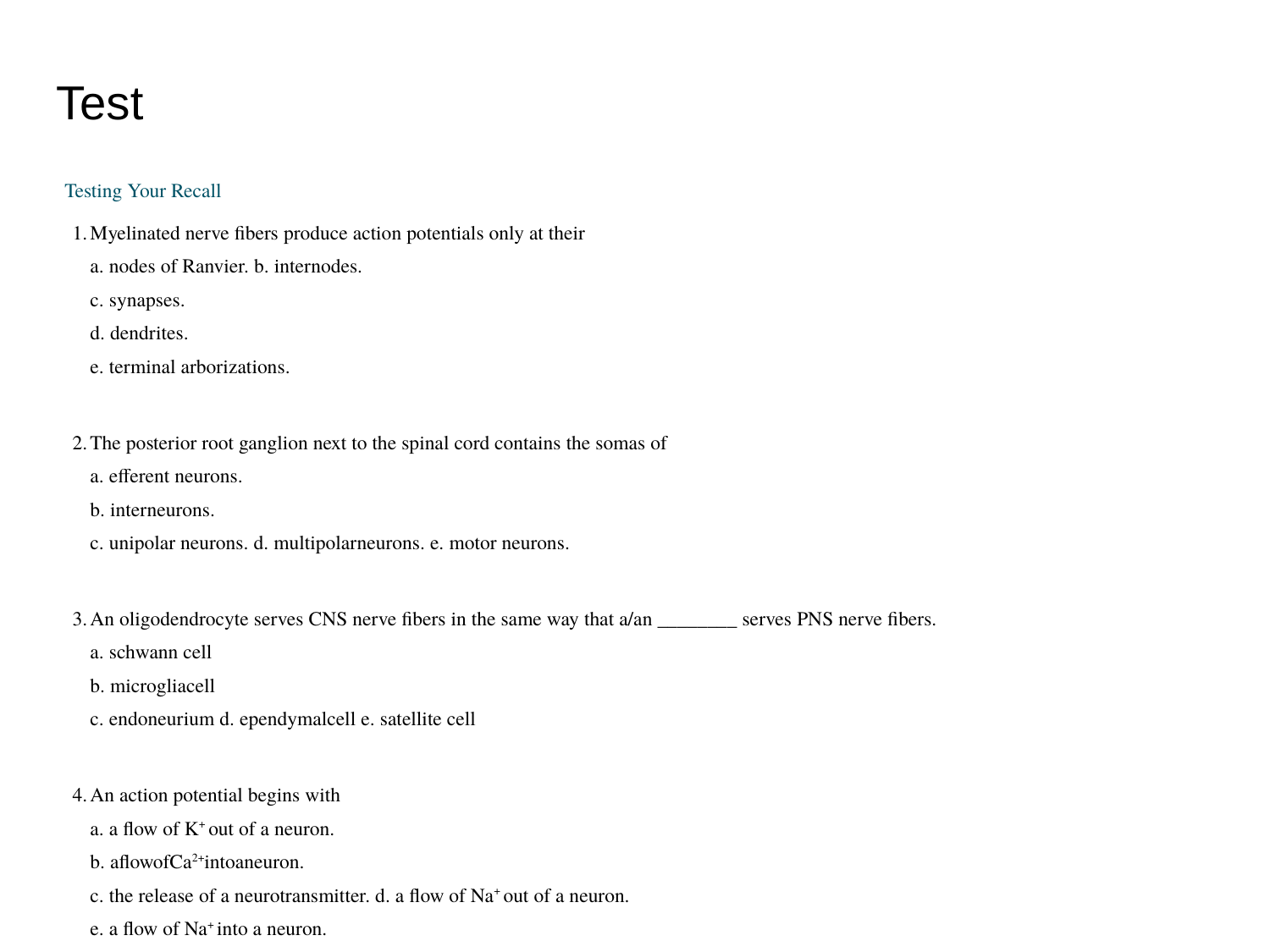

# Test
Testing Your Recall
Myelinated nerve fibers produce action potentials only at their
a. nodes of Ranvier. b. internodes.
c. synapses.
d. dendrites.
e. terminal arborizations.
The posterior root ganglion next to the spinal cord contains the somas of
a. efferent neurons.
b. interneurons.
c. unipolar neurons. d. multipolarneurons. e. motor neurons.
An oligodendrocyte serves CNS nerve fibers in the same way that a/an ________ serves PNS nerve fibers.
a. schwann cell
b. microgliacell
c. endoneurium d. ependymalcell e. satellite cell
An action potential begins with
a. a flow of K+ out of a neuron.
b. aflowofCa2+intoaneuron.
c. the release of a neurotransmitter. d. a flow of Na+ out of a neuron.
e. a flow of Na+ into a neuron.
A synaptic vesicle is a storage site for a. calcium ions.
b. sodiumions.
c. neurotransmitter receptors.
d. neurotransmitter.
e. acetylcholinesterase.